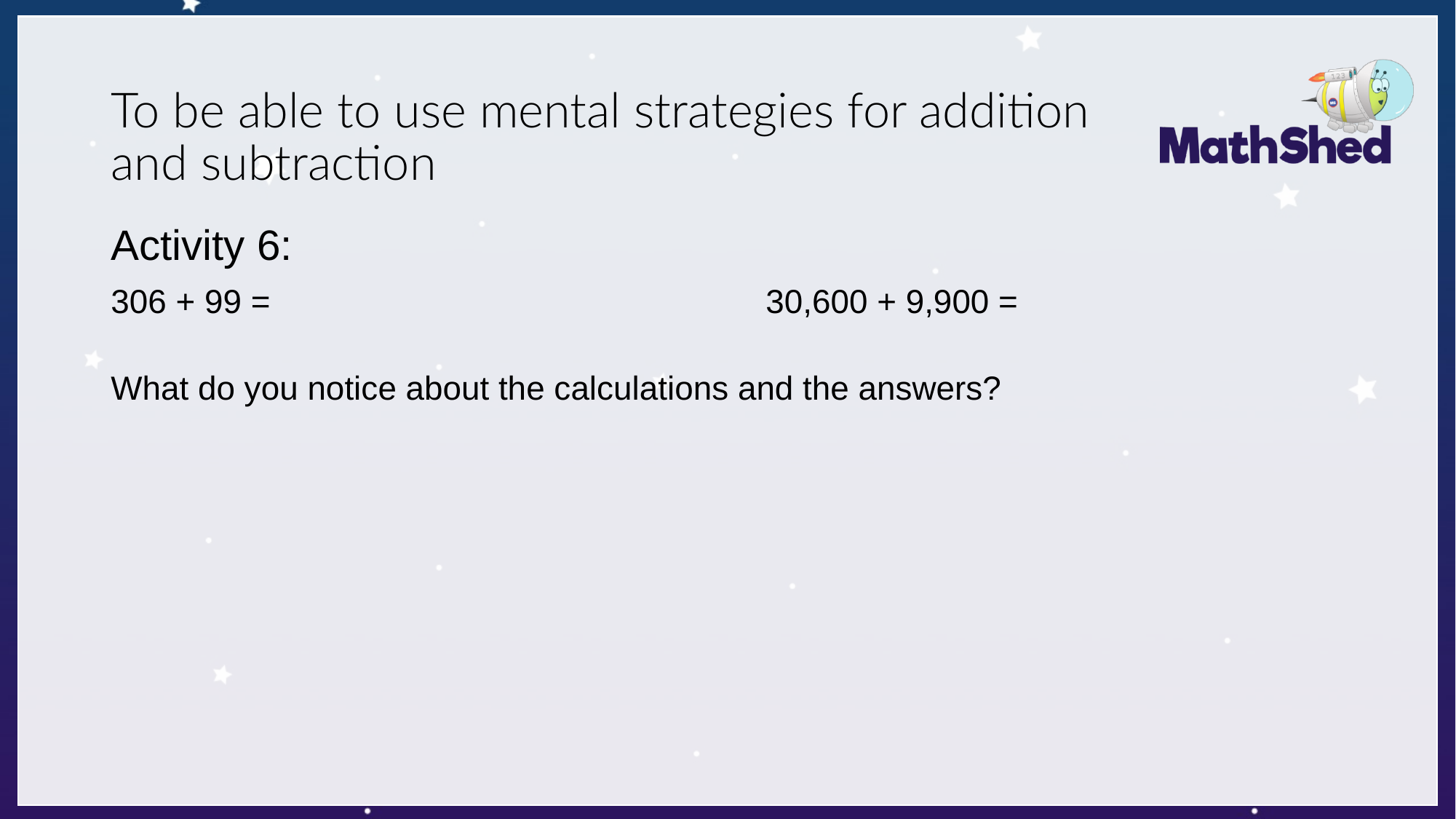

# To be able to use mental strategies for addition and subtraction
Activity 6:
306 + 99 = 					30,600 + 9,900 =
What do you notice about the calculations and the answers?